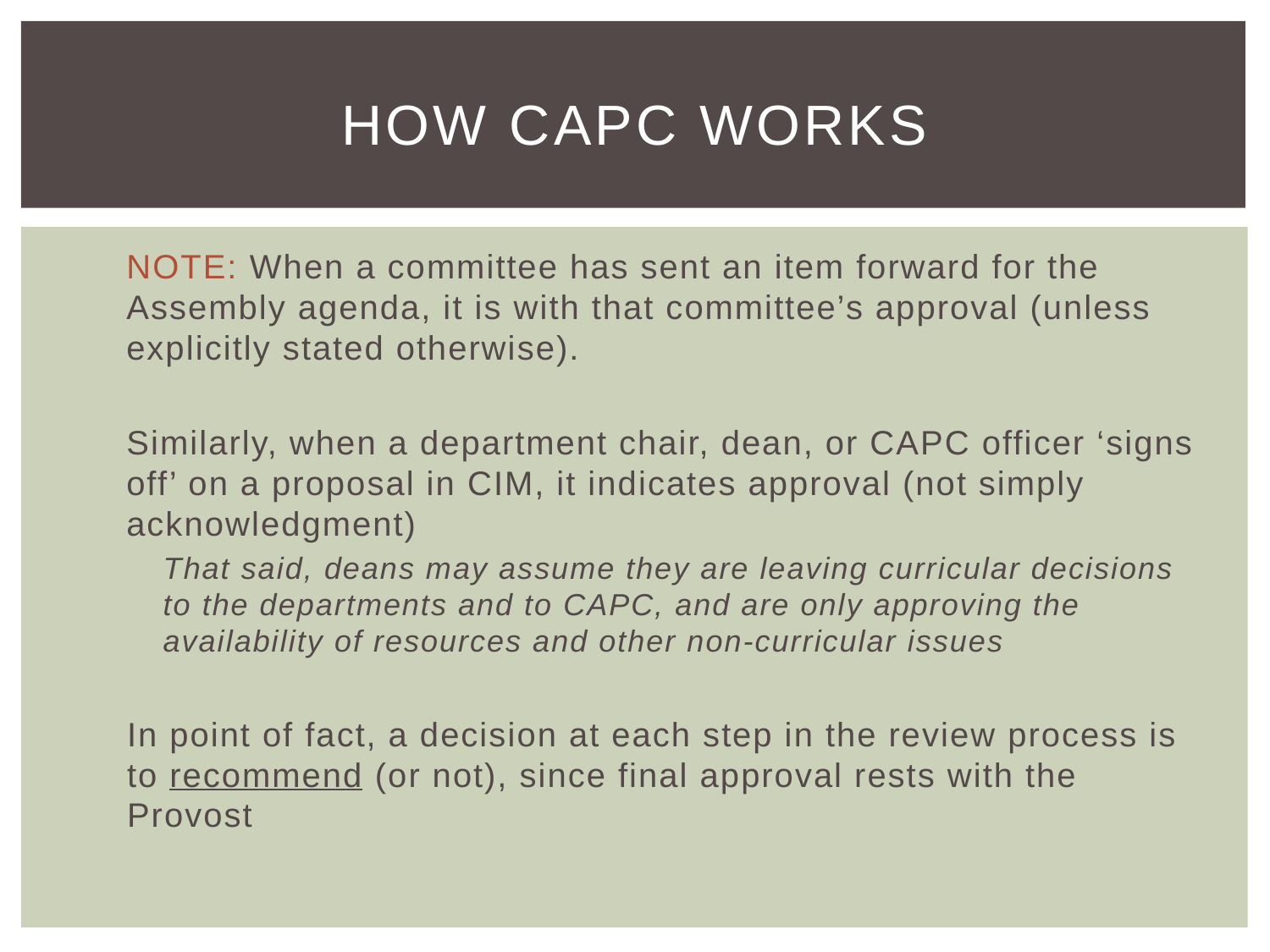

# How CAPC Works
NOTE: When a committee has sent an item forward for the Assembly agenda, it is with that committee’s approval (unless explicitly stated otherwise).

Similarly, when a department chair, dean, or CAPC officer ‘signs off’ on a proposal in CIM, it indicates approval (not simply acknowledgment)
That said, deans may assume they are leaving curricular decisions to the departments and to CAPC, and are only approving the availability of resources and other non-curricular issues

In point of fact, a decision at each step in the review process is  to recommend (or not), since final approval rests with the Provost